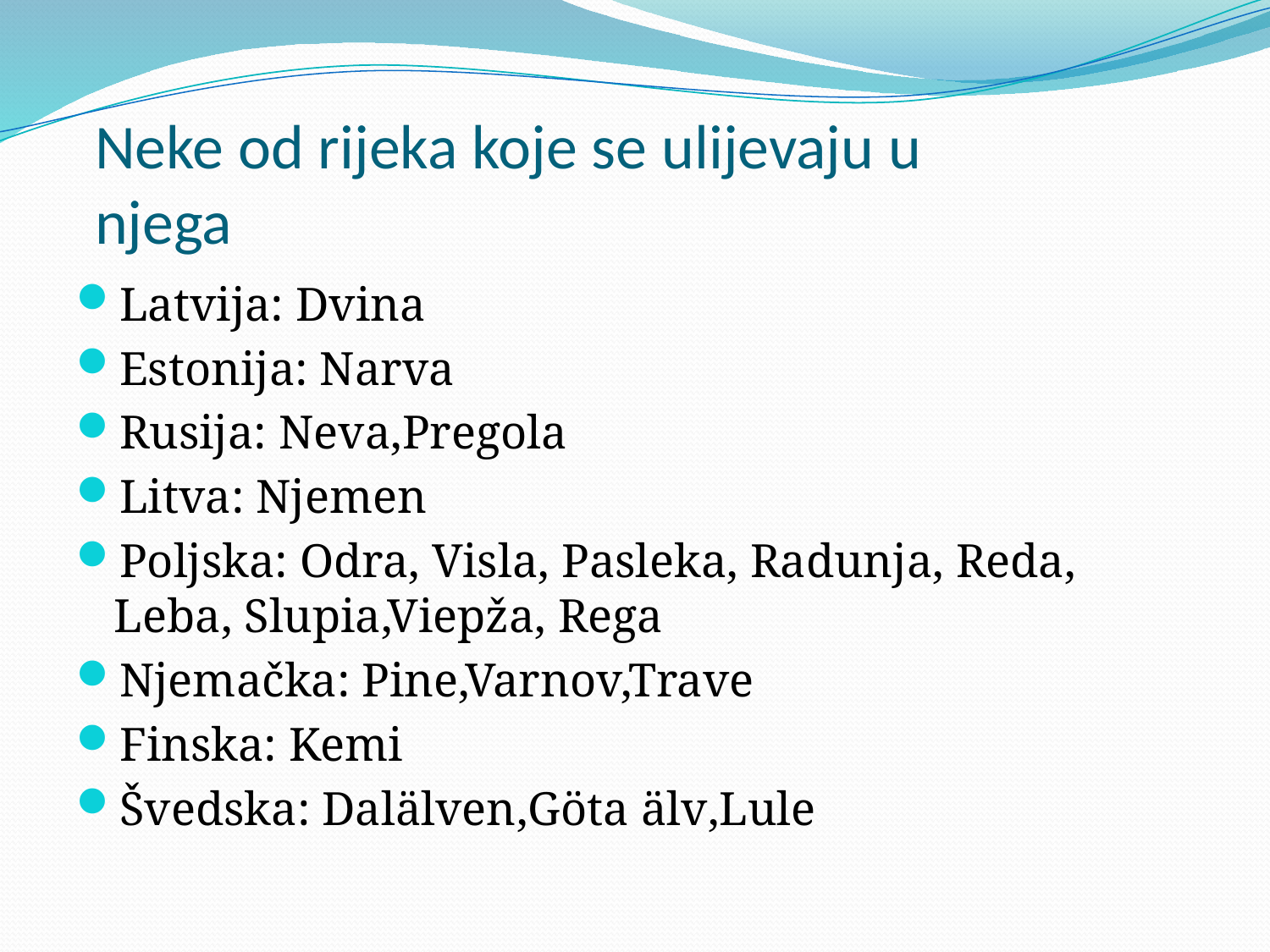

# Neke od rijeka koje se ulijevaju u              njega
Latvija: Dvina
Estonija: Narva
Rusija: Neva,Pregola
Litva: Njemen
Poljska: Odra, Visla, Pasleka, Radunja, Reda, Leba, Slupia,Viepža, Rega
Njemačka: Pine,Varnov,Trave
Finska: Kemi
Švedska: Dalälven,Göta älv,Lule